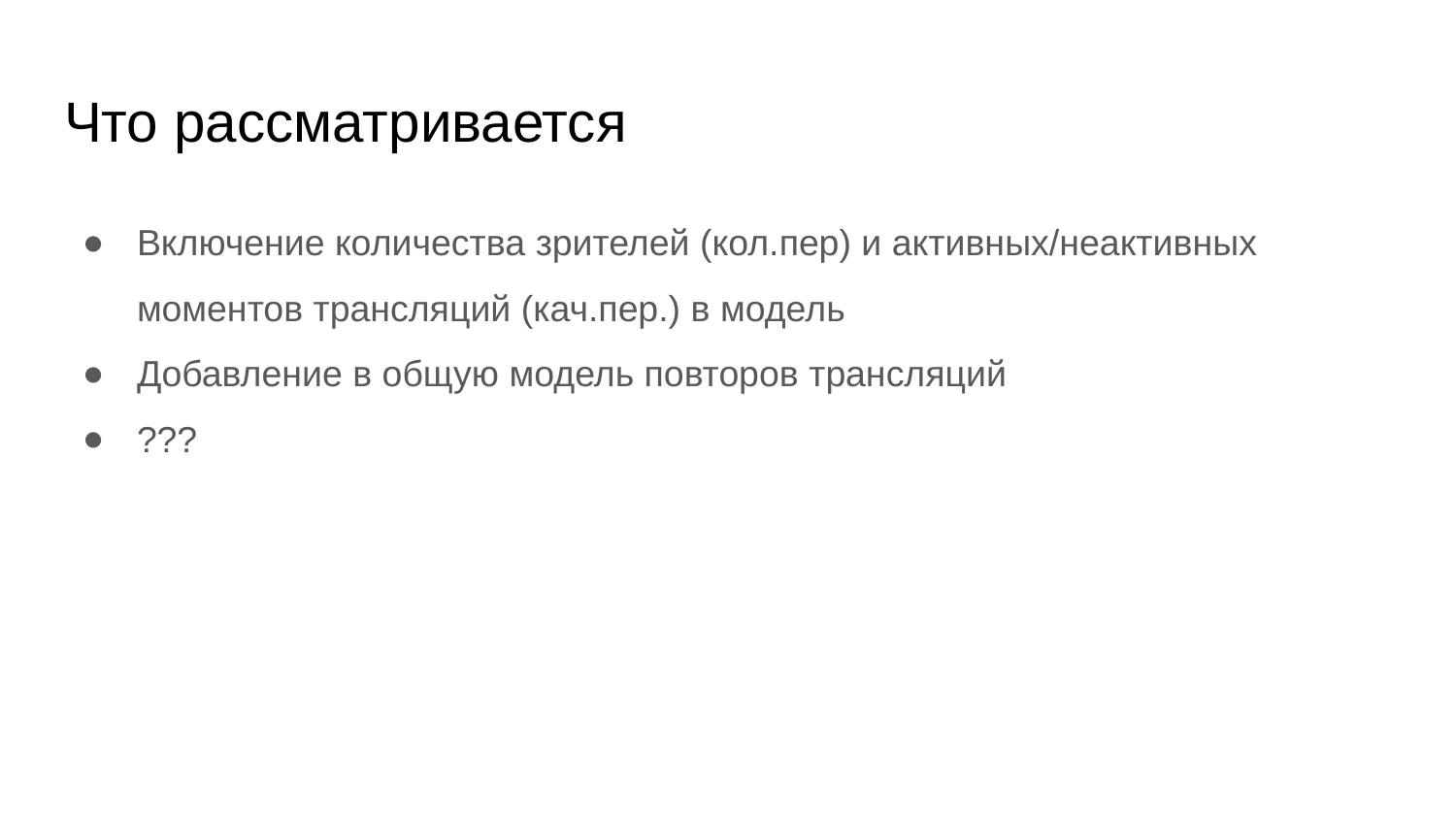

# Что рассматривается
Включение количества зрителей (кол.пер) и активных/неактивных моментов трансляций (кач.пер.) в модель
Добавление в общую модель повторов трансляций
???